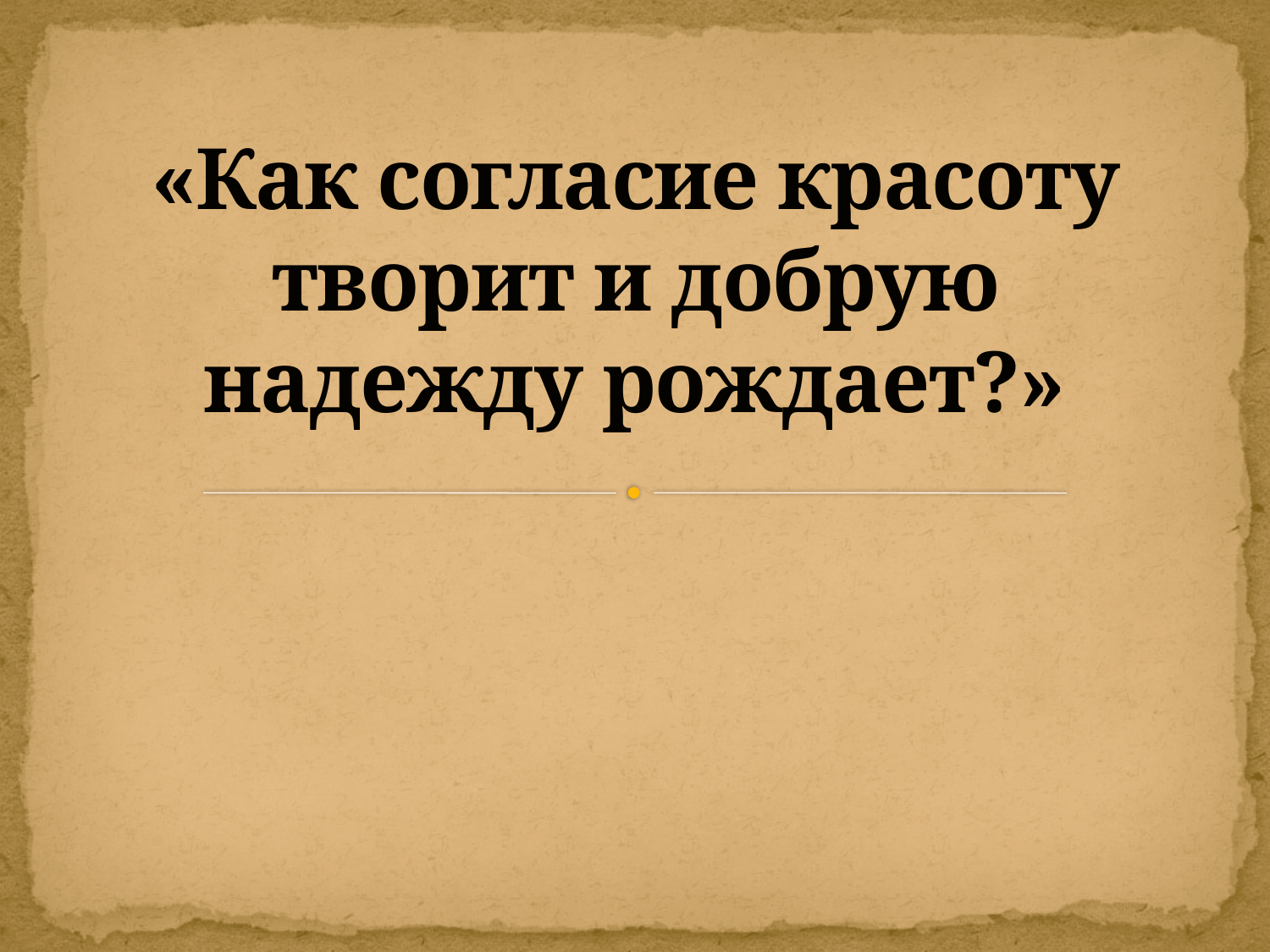

# «Как согласие красоту творит и добрую надежду рождает?»